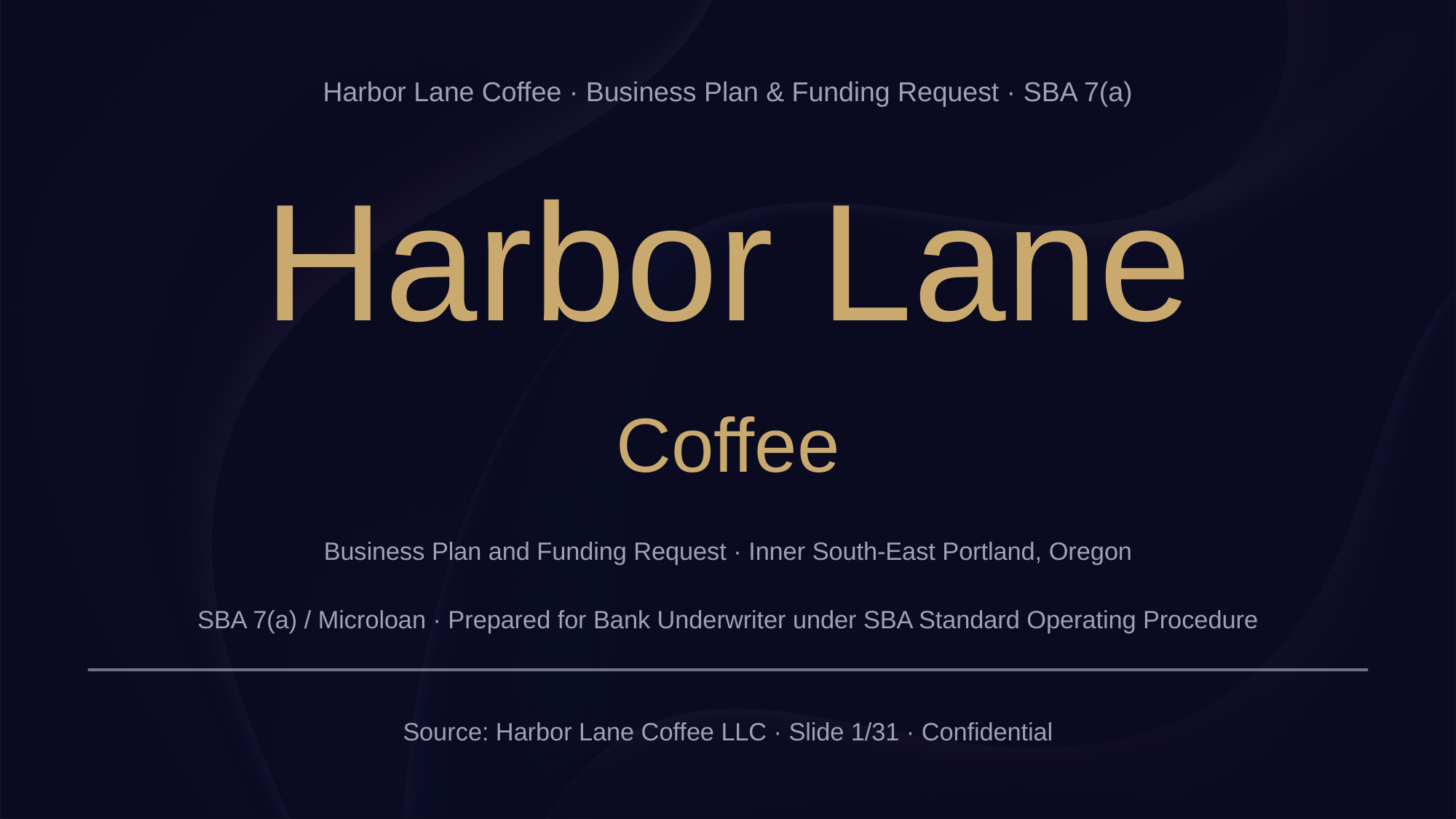

Harbor Lane Coffee · Business Plan & Funding Request · SBA 7(a)
Harbor Lane
Coffee
Business Plan and Funding Request · Inner South-East Portland, Oregon
SBA 7(a) / Microloan · Prepared for Bank Underwriter under SBA Standard Operating Procedure

Source: Harbor Lane Coffee LLC · Slide 1/31 · Confidential